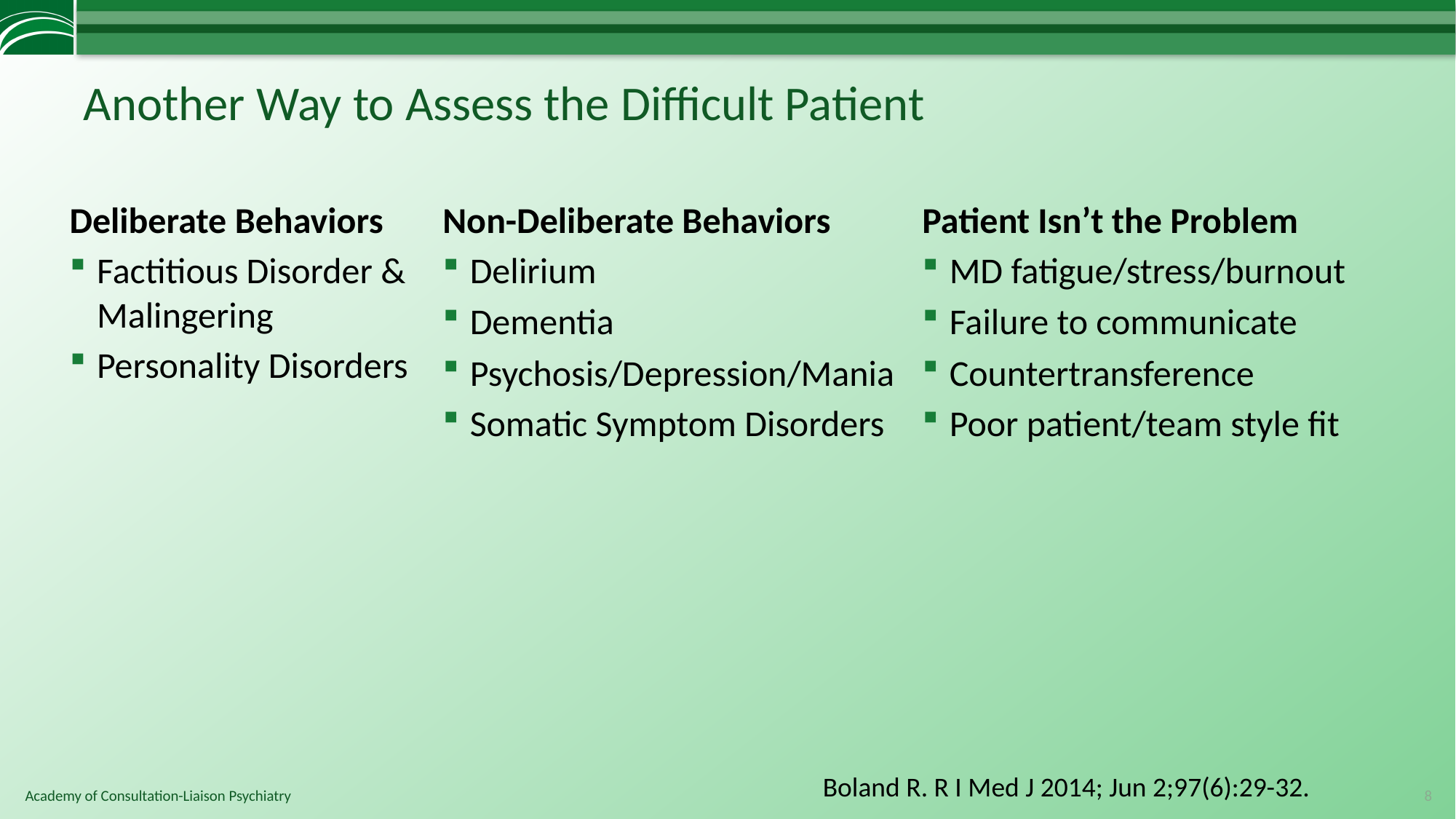

# Another Way to Assess the Difficult Patient
Non-Deliberate Behaviors
Delirium
Dementia
Psychosis/Depression/Mania
Somatic Symptom Disorders
Deliberate Behaviors
Factitious Disorder & Malingering
Personality Disorders
Patient Isn’t the Problem
MD fatigue/stress/burnout
Failure to communicate
Countertransference
Poor patient/team style fit
Boland R. R I Med J 2014; Jun 2;97(6):29-32.
8